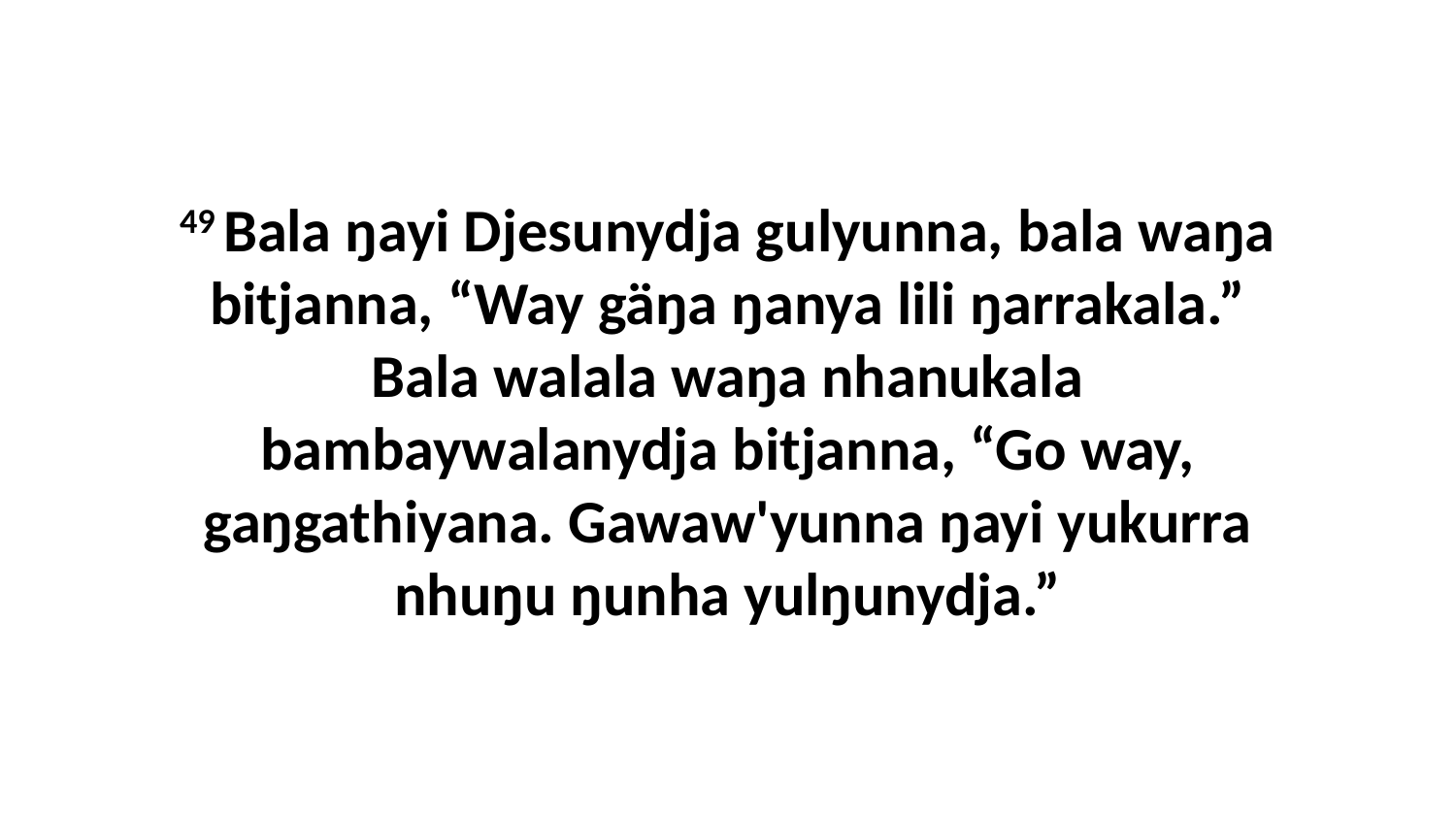

49 Bala ŋayi Djesunydja gulyunna, bala waŋa bitjanna, “Way gäŋa ŋanya lili ŋarrakala.” Bala walala waŋa nhanukala bambaywalanydja bitjanna, “Go way, gaŋgathiyana. Gawaw'yunna ŋayi yukurra nhuŋu ŋunha yulŋunydja.”